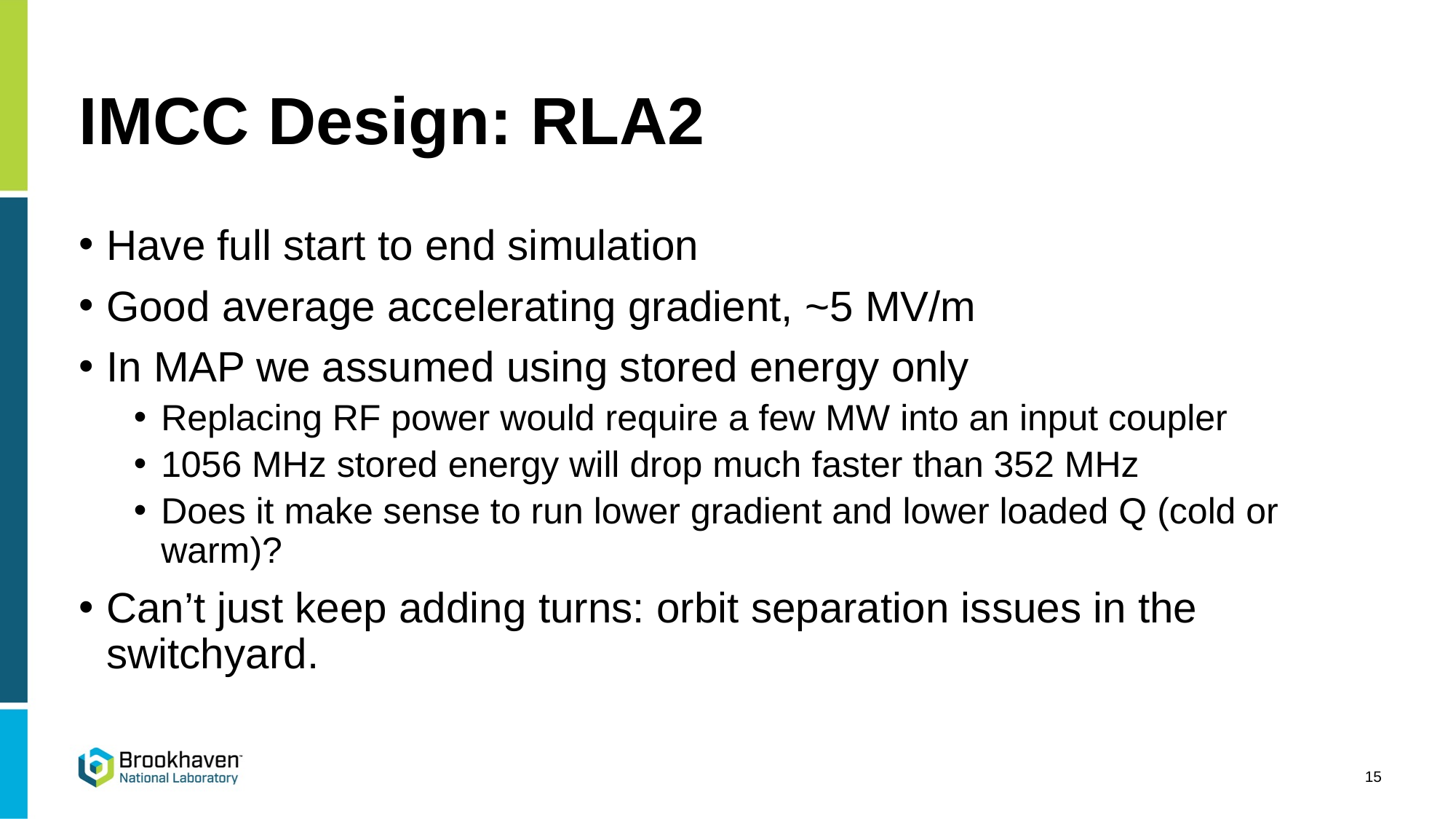

# IMCC Design: RLA2
Have full start to end simulation
Good average accelerating gradient, ~5 MV/m
In MAP we assumed using stored energy only
Replacing RF power would require a few MW into an input coupler
1056 MHz stored energy will drop much faster than 352 MHz
Does it make sense to run lower gradient and lower loaded Q (cold or warm)?
Can’t just keep adding turns: orbit separation issues in the switchyard.
15